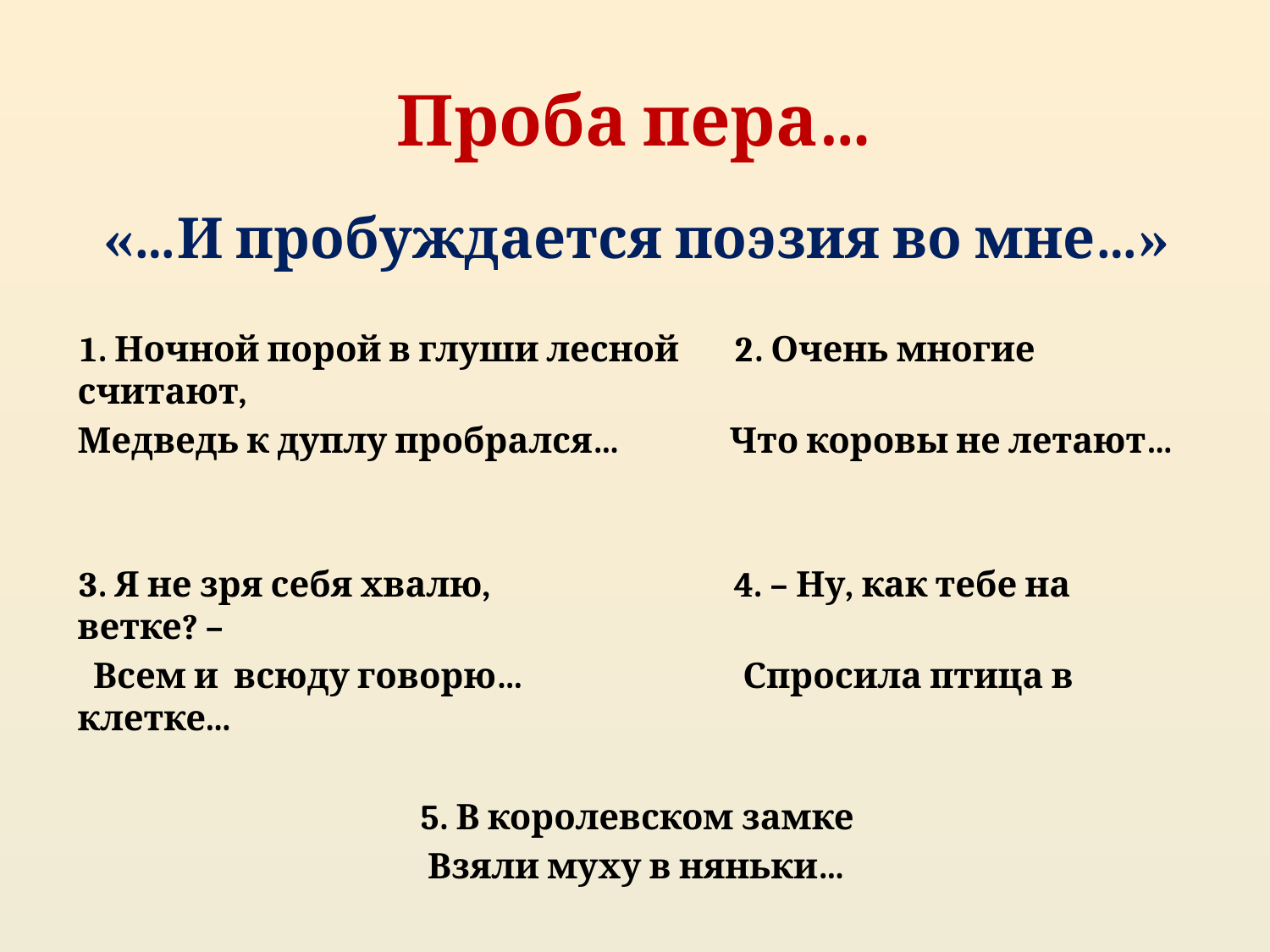

# Проба пера…
«…И пробуждается поэзия во мне…»

1. Ночной порой в глуши лесной       2. Очень многие считают,
Медведь к дуплу пробрался…              Что коровы не летают…

3. Я не зря себя хвалю,                               4. – Ну, как тебе на ветке? –
  Всем и  всюду говорю…                            Спросила птица в клетке...

5. В королевском замке
Взяли муху в няньки…